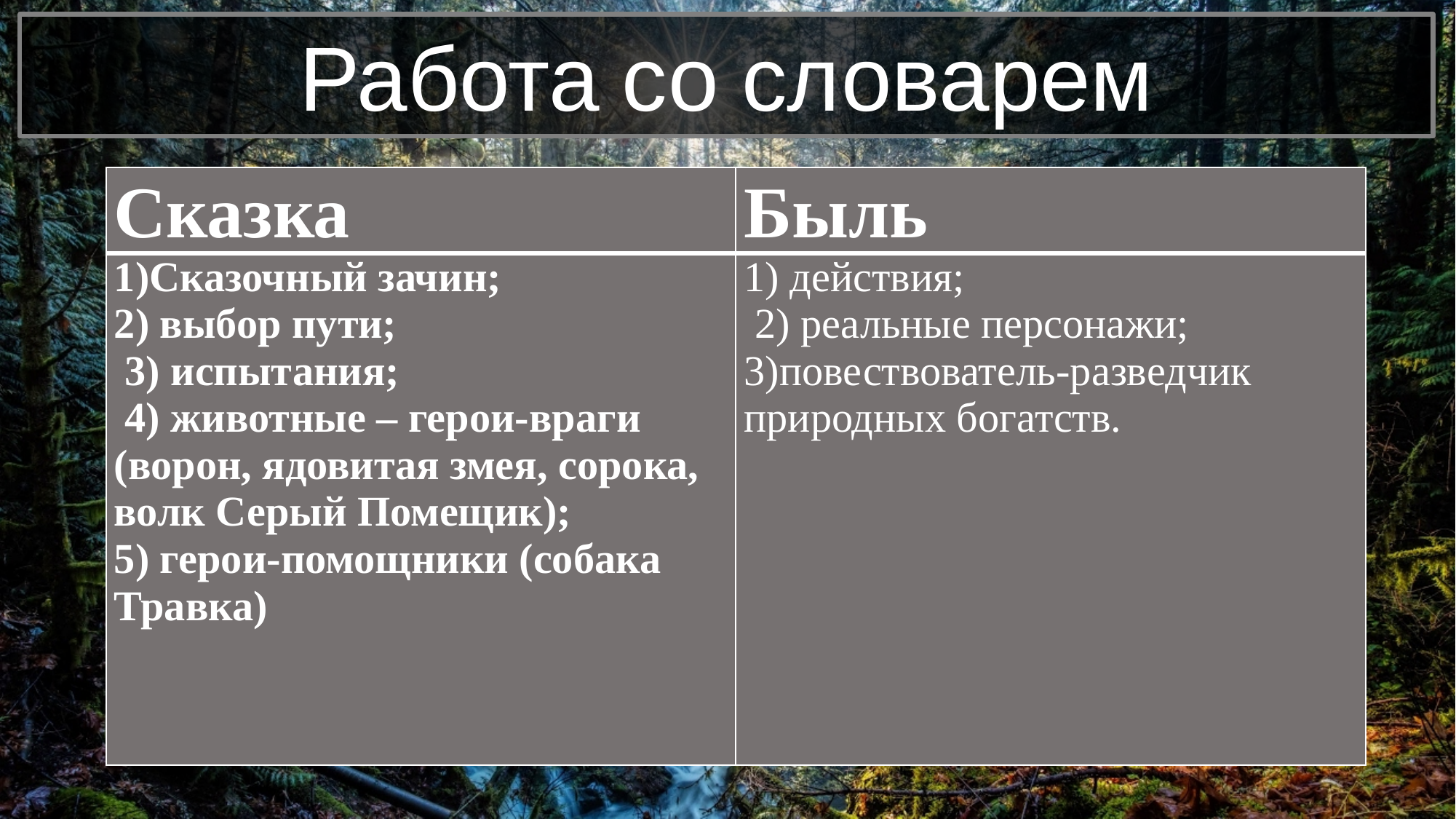

# Работа со словарем
| Сказка | Быль |
| --- | --- |
| 1)Сказочный зачин; 2) выбор пути;  3) испытания;  4) животные – герои-враги (ворон, ядовитая змея, сорока, волк Серый Помещик);  5) герои-помощники (собака Травка) | 1) действия;  2) реальные персонажи; 3)повествователь-разведчик природных богатств. |